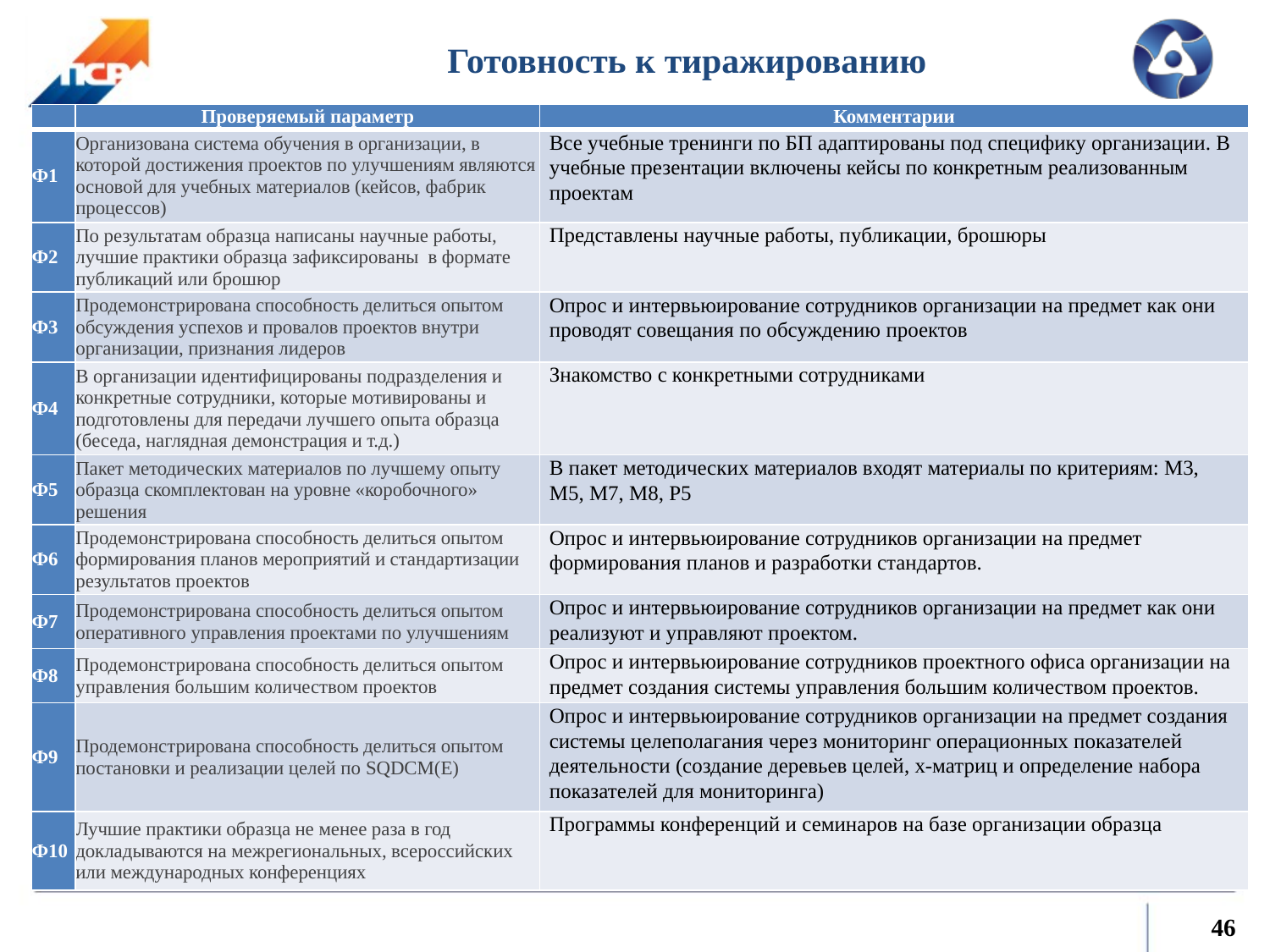

Готовность к тиражированию
|  | Проверяемый параметр | Комментарии |
| --- | --- | --- |
| Ф1 | Организована система обучения в организации, в которой достижения проектов по улучшениям являются основой для учебных материалов (кейсов, фабрик процессов) | Все учебные тренинги по БП адаптированы под специфику организации. В учебные презентации включены кейсы по конкретным реализованным проектам |
| Ф2 | По результатам образца написаны научные работы, лучшие практики образца зафиксированы в формате публикаций или брошюр | Представлены научные работы, публикации, брошюры |
| Ф3 | Продемонстрирована способность делиться опытом обсуждения успехов и провалов проектов внутри организации, признания лидеров | Опрос и интервьюирование сотрудников организации на предмет как они проводят совещания по обсуждению проектов |
| Ф4 | В организации идентифицированы подразделения и конкретные сотрудники, которые мотивированы и подготовлены для передачи лучшего опыта образца (беседа, наглядная демонстрация и т.д.) | Знакомство с конкретными сотрудниками |
| Ф5 | Пакет методических материалов по лучшему опыту образца скомплектован на уровне «коробочного» решения | В пакет методических материалов входят материалы по критериям: М3, М5, М7, М8, Р5 |
| Ф6 | Продемонстрирована способность делиться опытом формирования планов мероприятий и стандартизации результатов проектов | Опрос и интервьюирование сотрудников организации на предмет формирования планов и разработки стандартов. |
| Ф7 | Продемонстрирована способность делиться опытом оперативного управления проектами по улучшениям | Опрос и интервьюирование сотрудников организации на предмет как они реализуют и управляют проектом. |
| Ф8 | Продемонстрирована способность делиться опытом управления большим количеством проектов | Опрос и интервьюирование сотрудников проектного офиса организации на предмет создания системы управления большим количеством проектов. |
| Ф9 | Продемонстрирована способность делиться опытом постановки и реализации целей по SQDCM(E) | Опрос и интервьюирование сотрудников организации на предмет создания системы целеполагания через мониторинг операционных показателей деятельности (создание деревьев целей, х-матриц и определение набора показателей для мониторинга) |
| Ф10 | Лучшие практики образца не менее раза в год докладываются на межрегиональных, всероссийских или международных конференциях | Программы конференций и семинаров на базе организации образца |
46